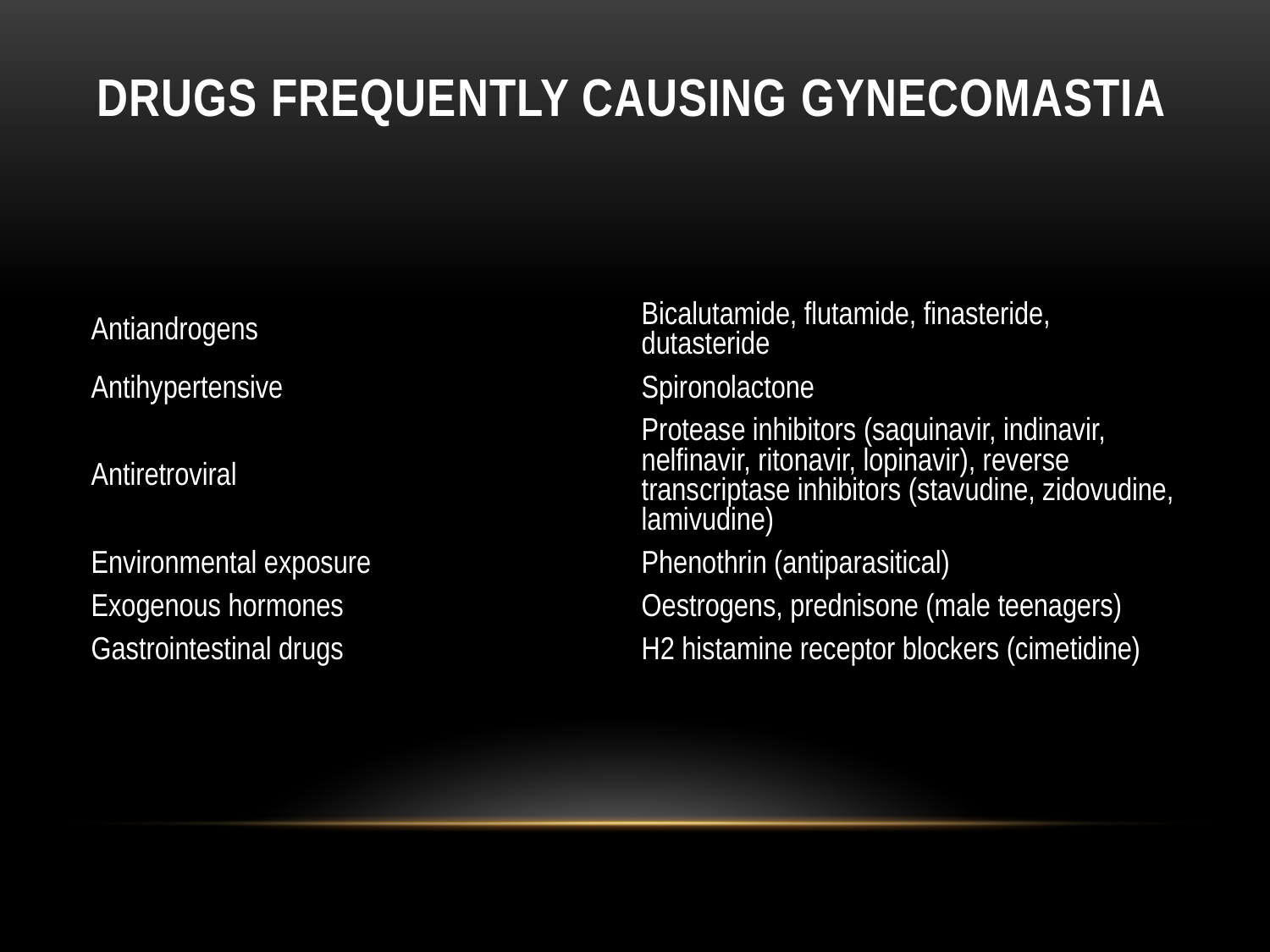

# Drugs frequently causing gynecomastia
|  |  |
| --- | --- |
| Antiandrogens | Bicalutamide, flutamide, finasteride, dutasteride |
| Antihypertensive | Spironolactone |
| Antiretroviral | Protease inhibitors (saquinavir, indinavir, nelfinavir, ritonavir, lopinavir), reverse transcriptase inhibitors (stavudine, zidovudine, lamivudine) |
| Environmental exposure | Phenothrin (antiparasitical) |
| Exogenous hormones | Oestrogens, prednisone (male teenagers) |
| Gastrointestinal drugs | H2 histamine receptor blockers (cimetidine) |